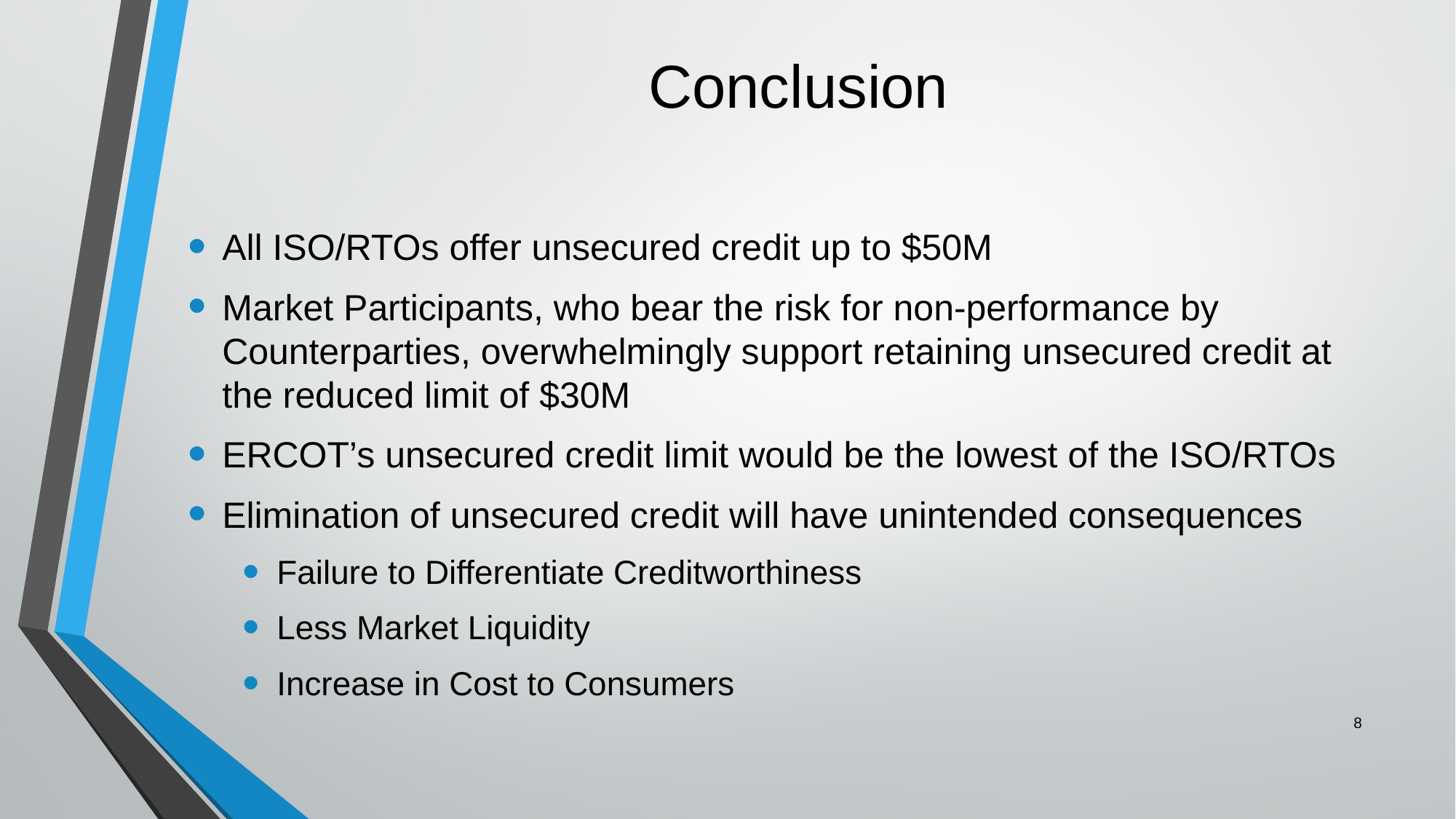

# Conclusion
All ISO/RTOs offer unsecured credit up to $50M
Market Participants, who bear the risk for non-performance by Counterparties, overwhelmingly support retaining unsecured credit at the reduced limit of $30M
ERCOT’s unsecured credit limit would be the lowest of the ISO/RTOs
Elimination of unsecured credit will have unintended consequences
Failure to Differentiate Creditworthiness
Less Market Liquidity
Increase in Cost to Consumers

8